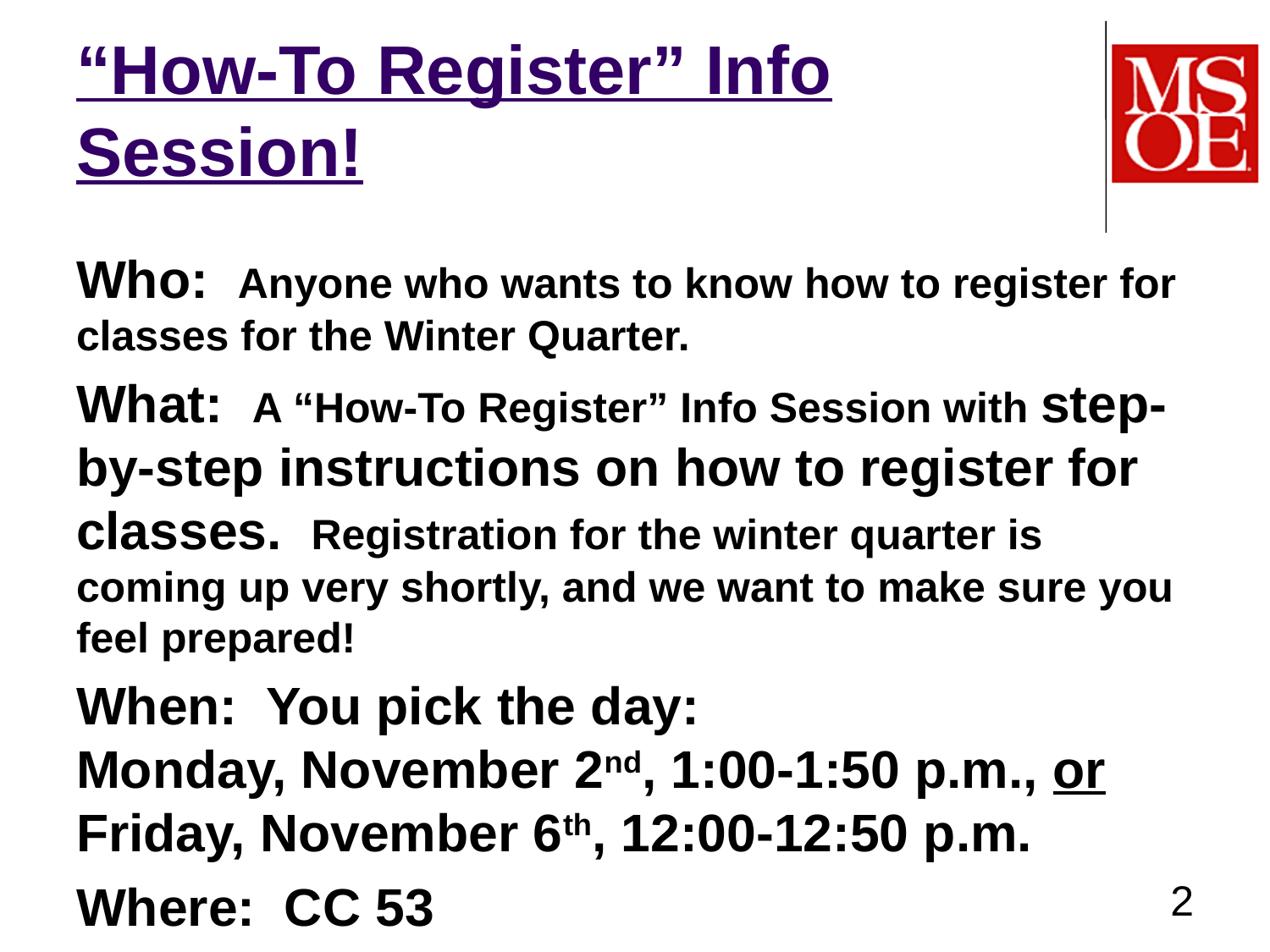

# “How-To Register” Info Session!
Who:  Anyone who wants to know how to register for classes for the Winter Quarter.
What:  A “How-To Register” Info Session with step-by-step instructions on how to register for classes.  Registration for the winter quarter is coming up very shortly, and we want to make sure you feel prepared!
When:  You pick the day: 
Monday, November 2nd, 1:00-1:50 p.m., or Friday, November 6th, 12:00-12:50 p.m.
Where:  CC 53
2